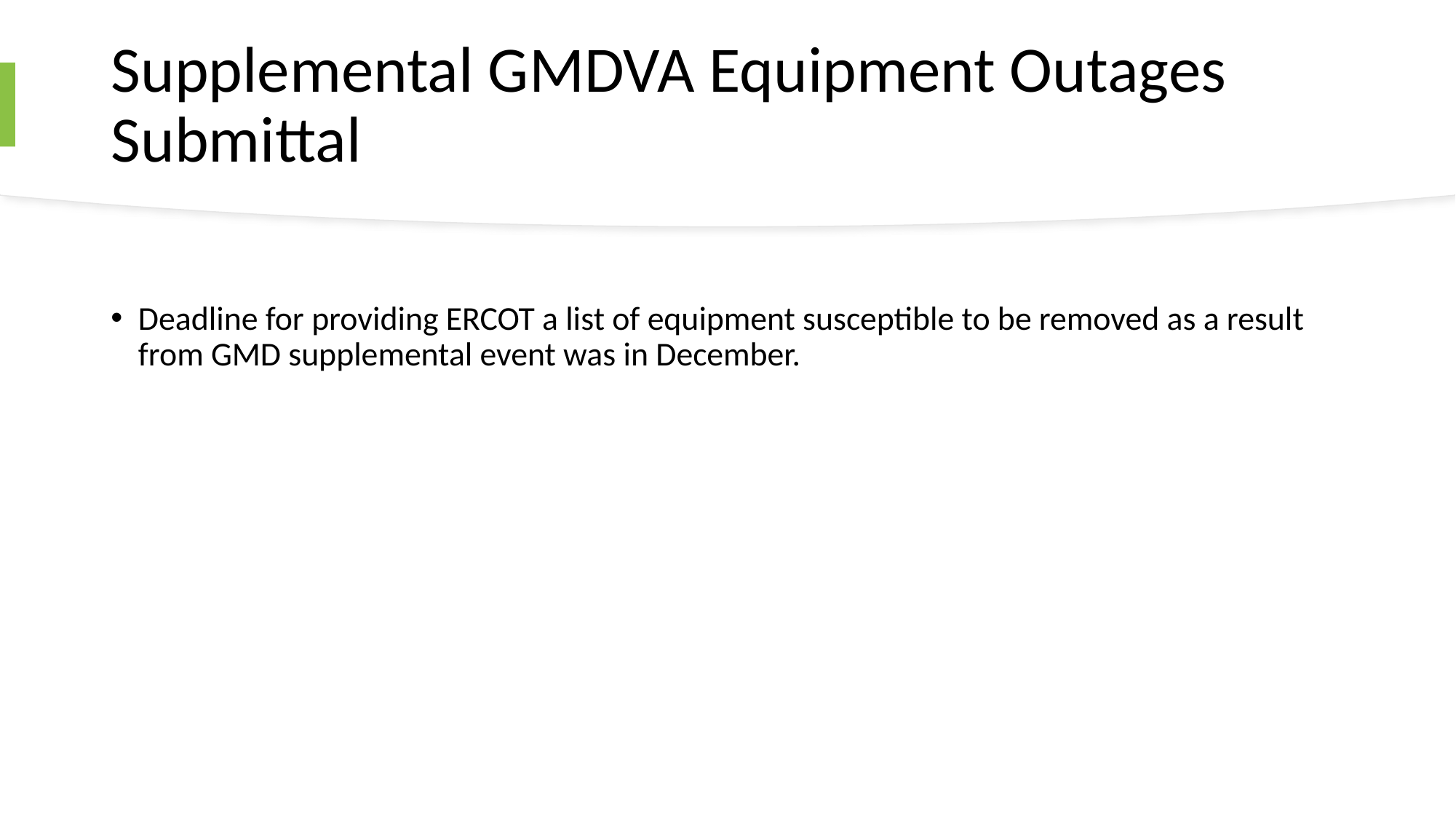

# Supplemental GMDVA Equipment Outages Submittal

Deadline for providing ERCOT a list of equipment susceptible to be removed as a result from GMD supplemental event was in December.